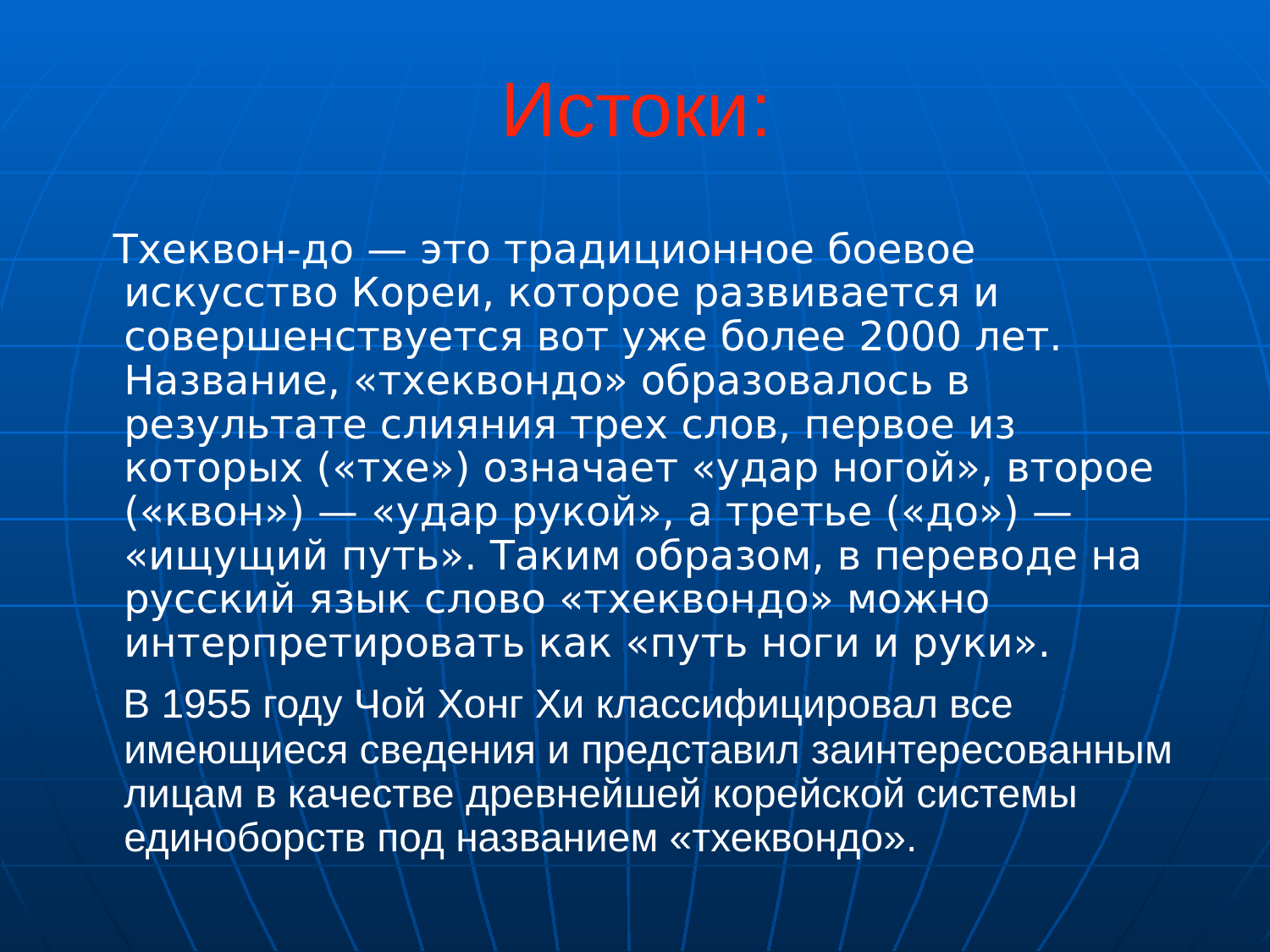

# Истоки:
   Тхеквон-до — это традиционное боевое искусство Кореи, которое развивается и совершенствуется вот уже более 2000 лет. Название, «тхеквондо» образовалось в результате слияния трех слов, первое из которых («тхе») означает «удар ногой», второе («квон») — «удар рукой», а третье («до») — «ищущий путь». Таким образом, в переводе на русский язык слово «тхеквондо» можно интерпретировать как «путь ноги и руки».
   В 1955 году Чой Хонг Хи классифицировал все имеющиеся сведения и представил заинтересованным лицам в качестве древнейшей корейской системы единоборств под названием «тхеквондо».